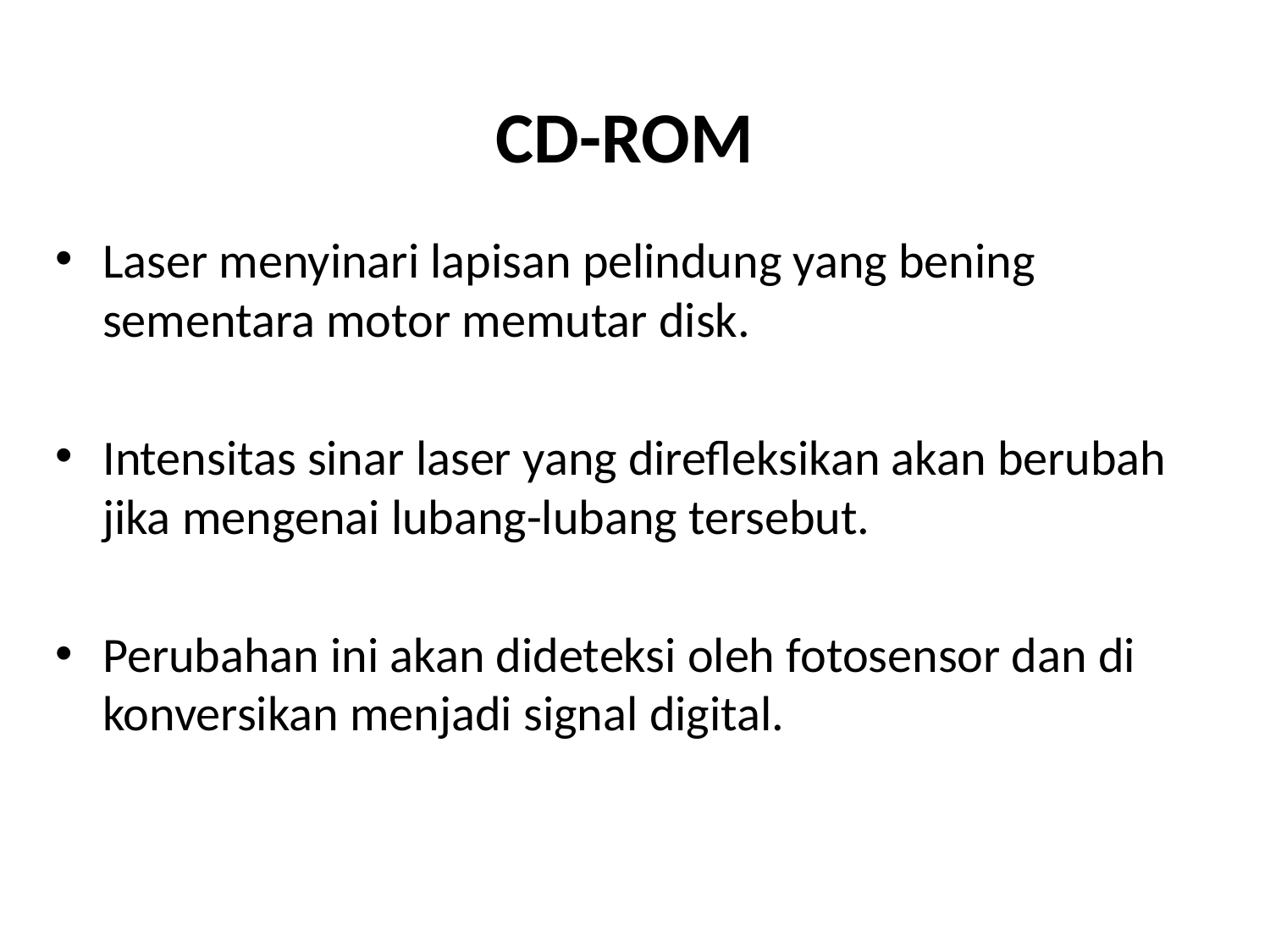

# CD-ROM
Laser menyinari lapisan pelindung yang bening sementara motor memutar disk.

Intensitas sinar laser yang direfleksikan akan berubah jika mengenai lubang-lubang tersebut.

Perubahan ini akan dideteksi oleh fotosensor dan di konversikan menjadi signal digital.